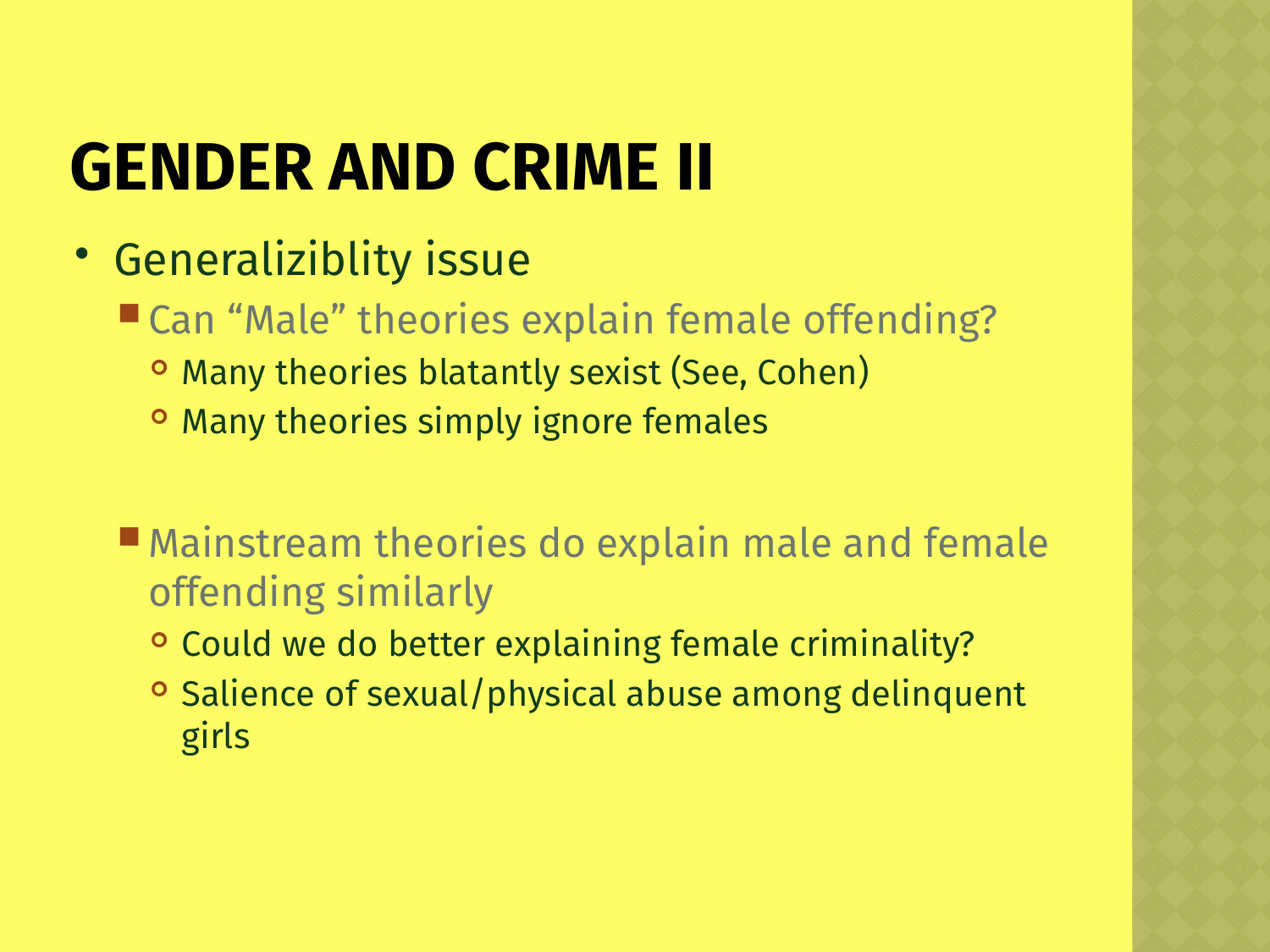

# Gender and Crime II
Generaliziblity issue
Can “Male” theories explain female offending?
Many theories blatantly sexist (See, Cohen)
Many theories simply ignore females

Mainstream theories do explain male and female offending similarly
Could we do better explaining female criminality?
Salience of sexual/physical abuse among delinquent girls